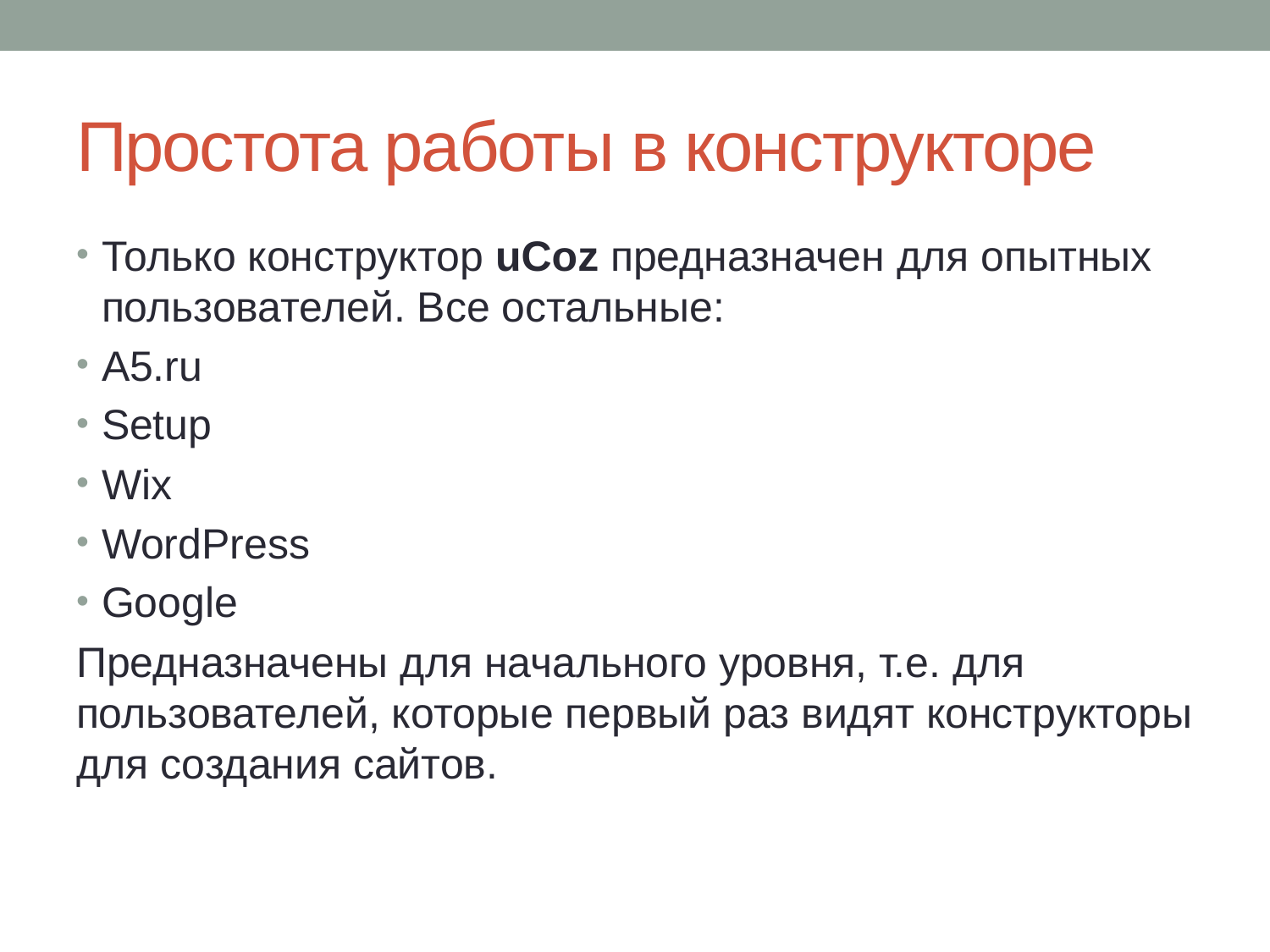

# Простота работы в конструкторе
Только конструктор uCoz предназначен для опытных пользователей. Все остальные:
A5.ru
Setup
Wix
WordPress
Google
Предназначены для начального уровня, т.е. для пользователей, которые первый раз видят конструкторы для создания сайтов.